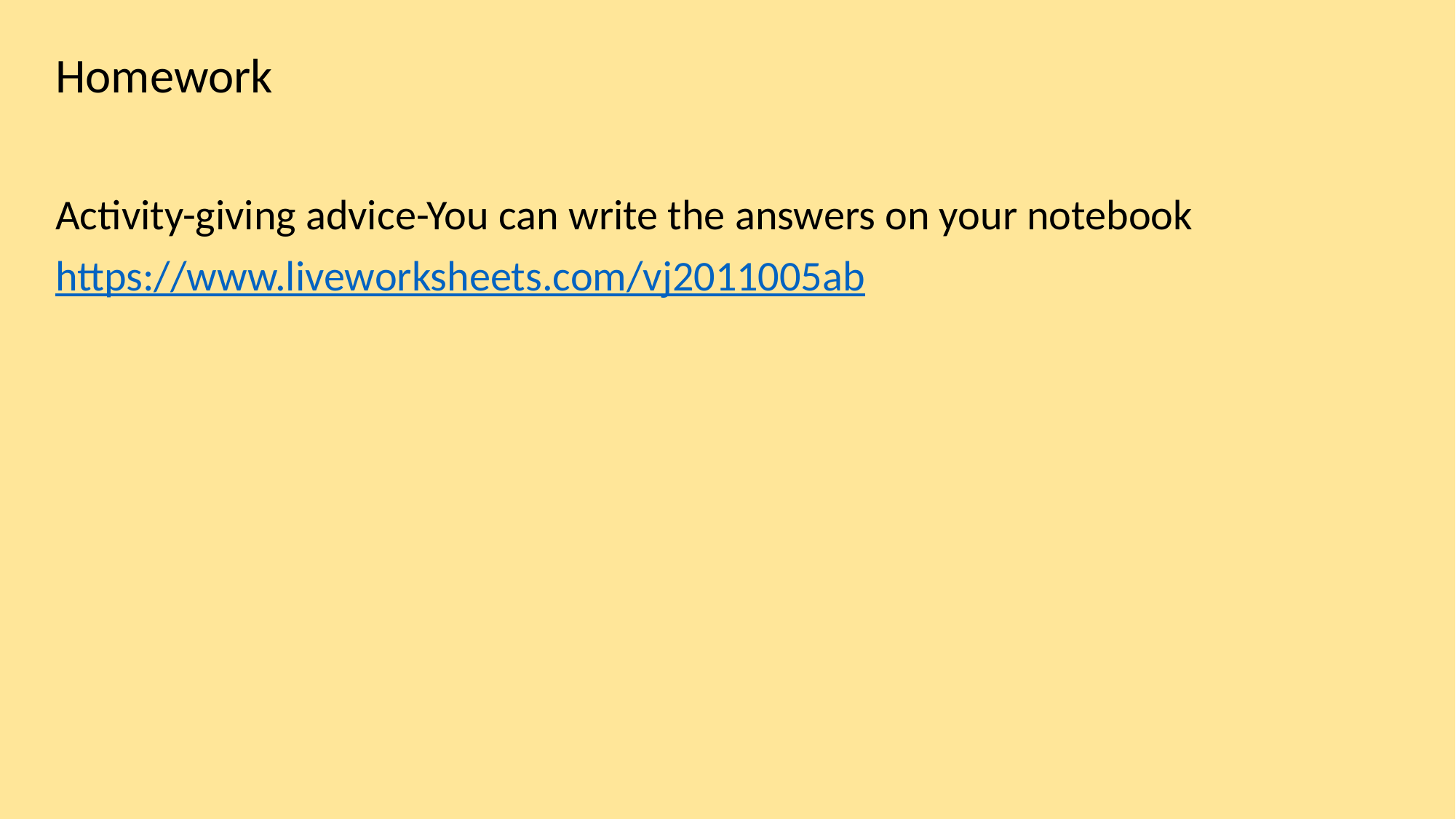

# Homework

Activity-giving advice-You can write the answers on your notebook
https://www.liveworksheets.com/vj2011005ab